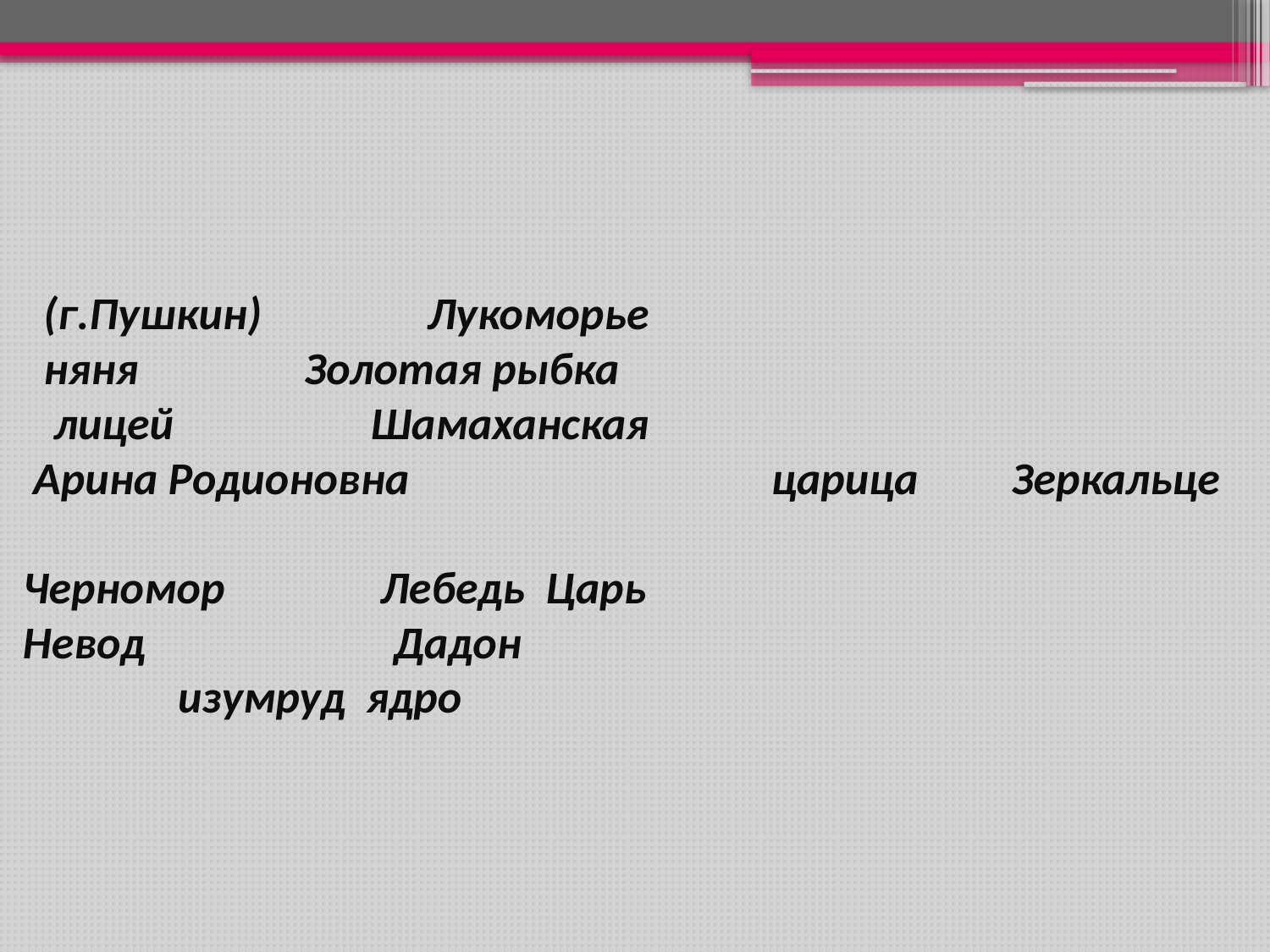

# (г.Пушкин)                Лукоморье няня                Золотая рыбка лицей                   Шамаханская Арина Родионовна                                   царица         Зеркальце Черномор               Лебедь  Царь Невод                        Дадон изумруд  ядро